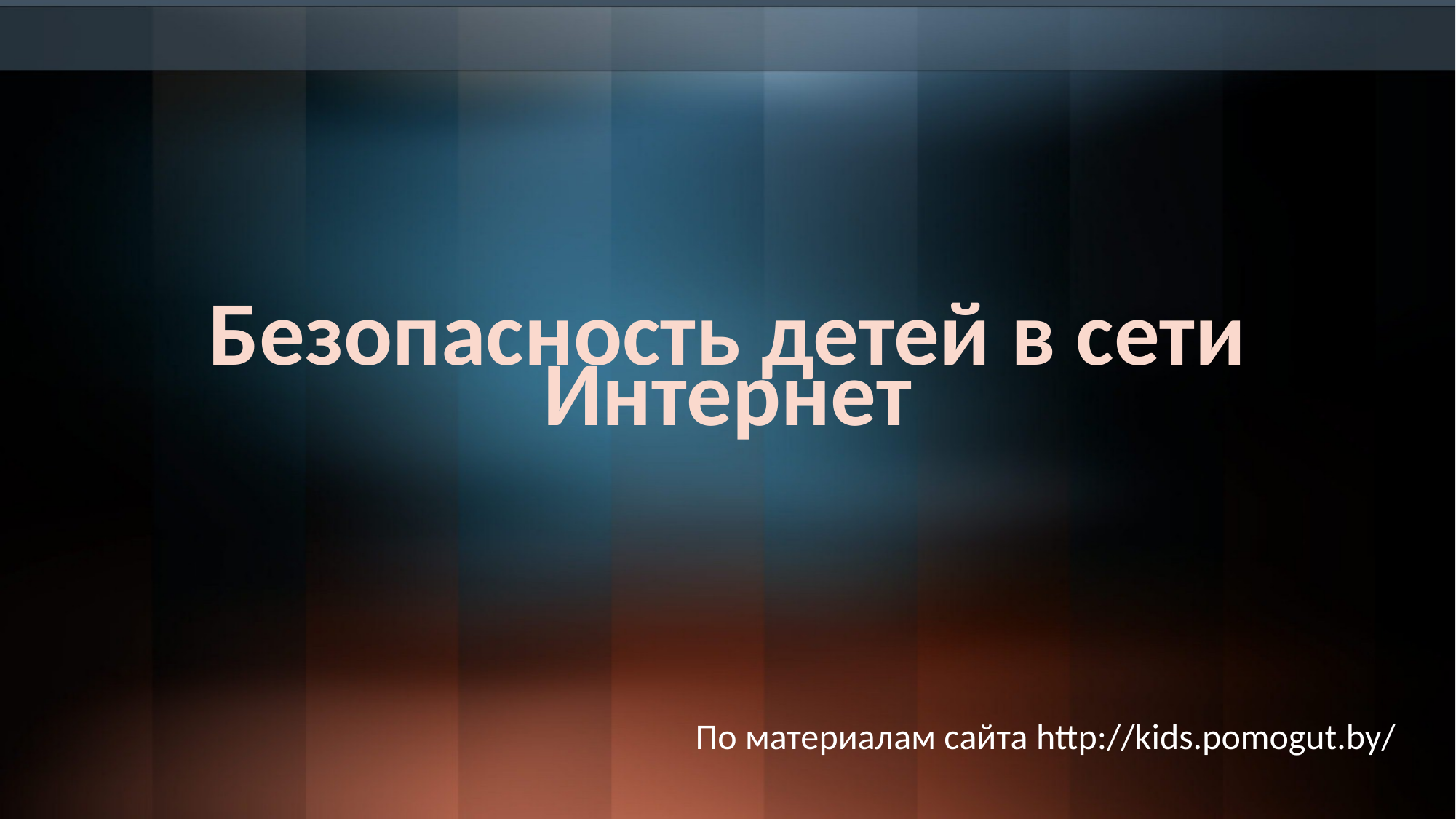

# Безопасность детей в сети Интернет
По материалам сайта http://kids.pomogut.by/